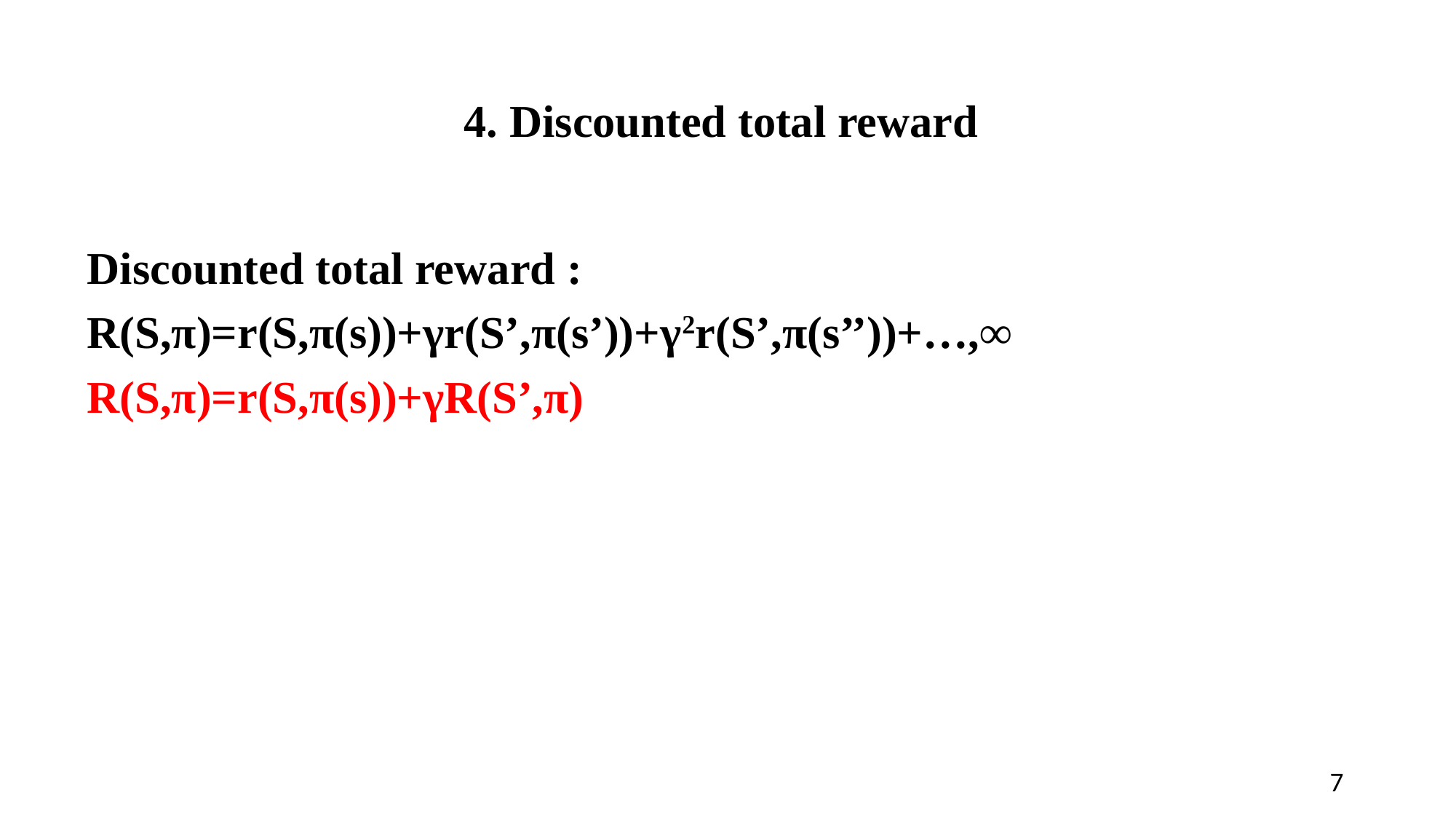

4. Discounted total reward
Discounted total reward :
R(S,π)=r(S,π(s))+γr(S’,π(s’))+γ2r(S’,π(s’’))+…,∞
R(S,π)=r(S,π(s))+γR(S’,π)

7